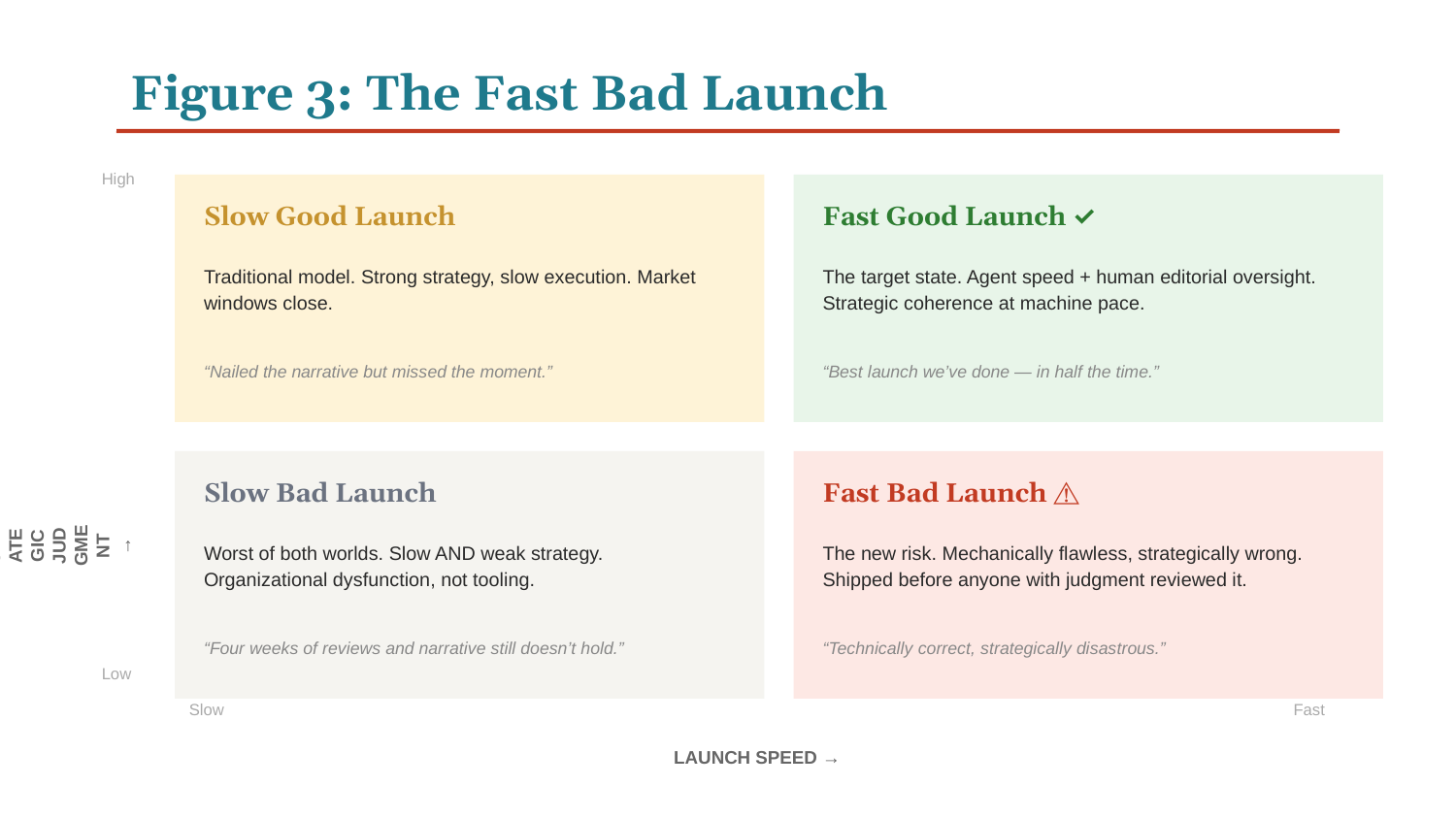

Figure 3: The Fast Bad Launch

High

Slow Good Launch
Fast Good Launch ✓
Traditional model. Strong strategy, slow execution. Market windows close.
The target state. Agent speed + human editorial oversight. Strategic coherence at machine pace.
“Nailed the narrative but missed the moment.”
“Best launch we’ve done — in half the time.”
STRATEGIC JUDGMENT →

Slow Bad Launch
Fast Bad Launch ⚠
Worst of both worlds. Slow AND weak strategy. Organizational dysfunction, not tooling.
The new risk. Mechanically flawless, strategically wrong. Shipped before anyone with judgment reviewed it.
“Four weeks of reviews and narrative still doesn’t hold.”
“Technically correct, strategically disastrous.”
Low
Slow
Fast
LAUNCH SPEED →